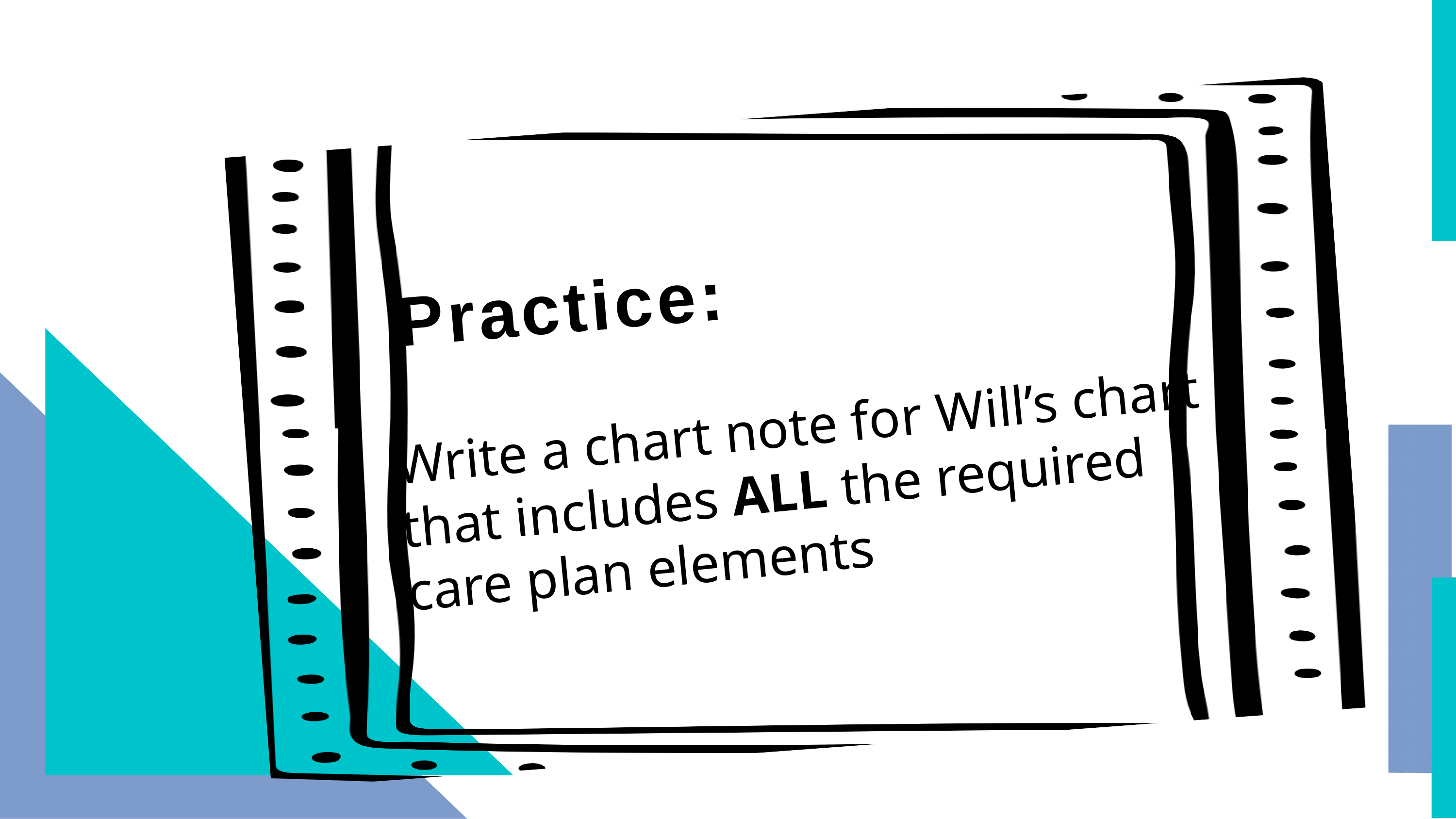

Practice:

Write a chart note for Will’s chart that includes ALL the required care plan elements